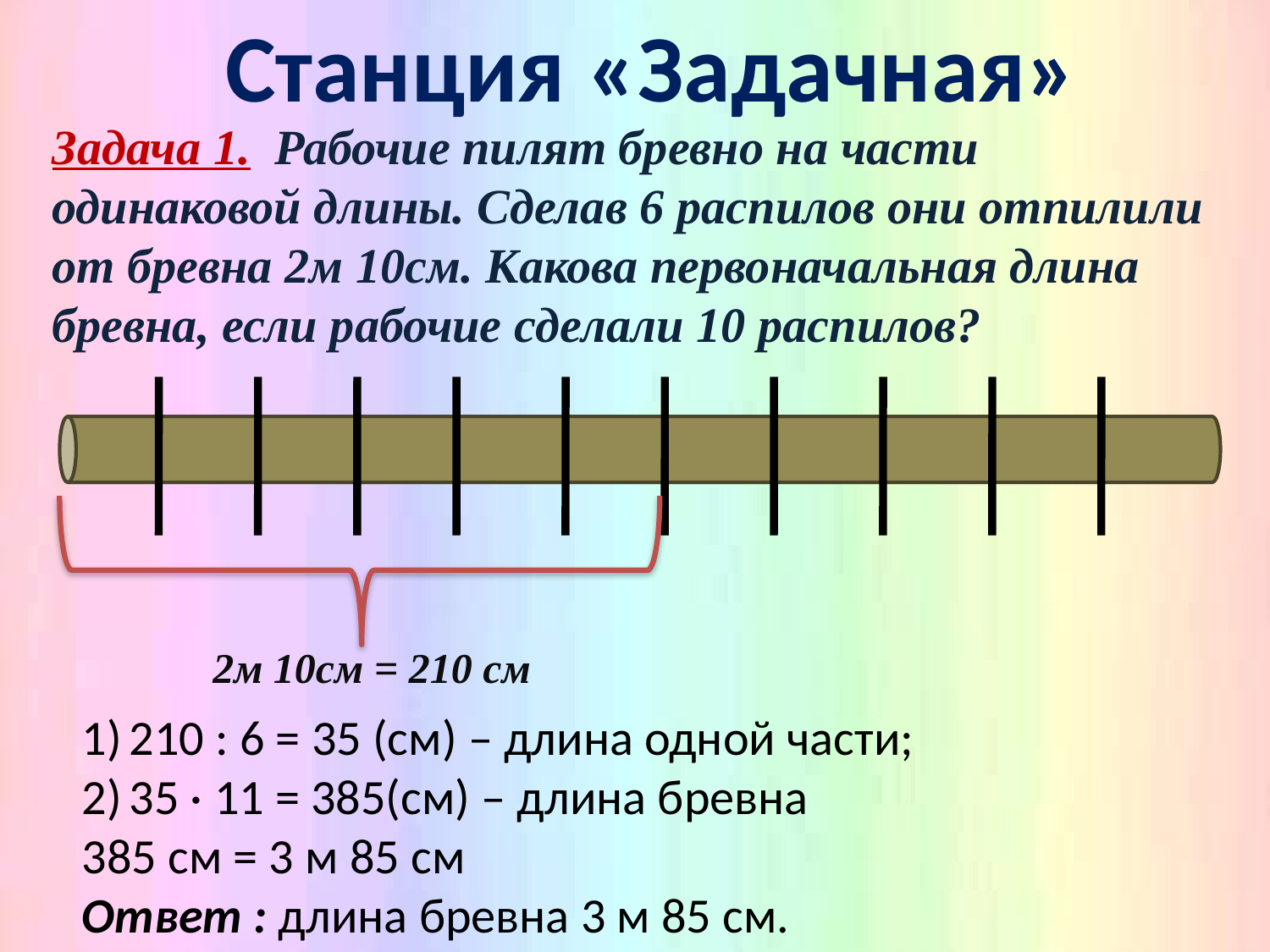

Станция «Задачная»

Задача 1.  Рабочие пилят бревно на части одинаковой длины. Сделав 6 распилов они отпилили от бревна 2м 10см. Какова первоначальная длина бревна, если рабочие сделали 10 распилов?

2м 10см = 210 см
210 : 6 = 35 (см) – длина одной части;
35 · 11 = 385(см) – длина бревна
385 см = 3 м 85 см
Ответ : длина бревна 3 м 85 см.